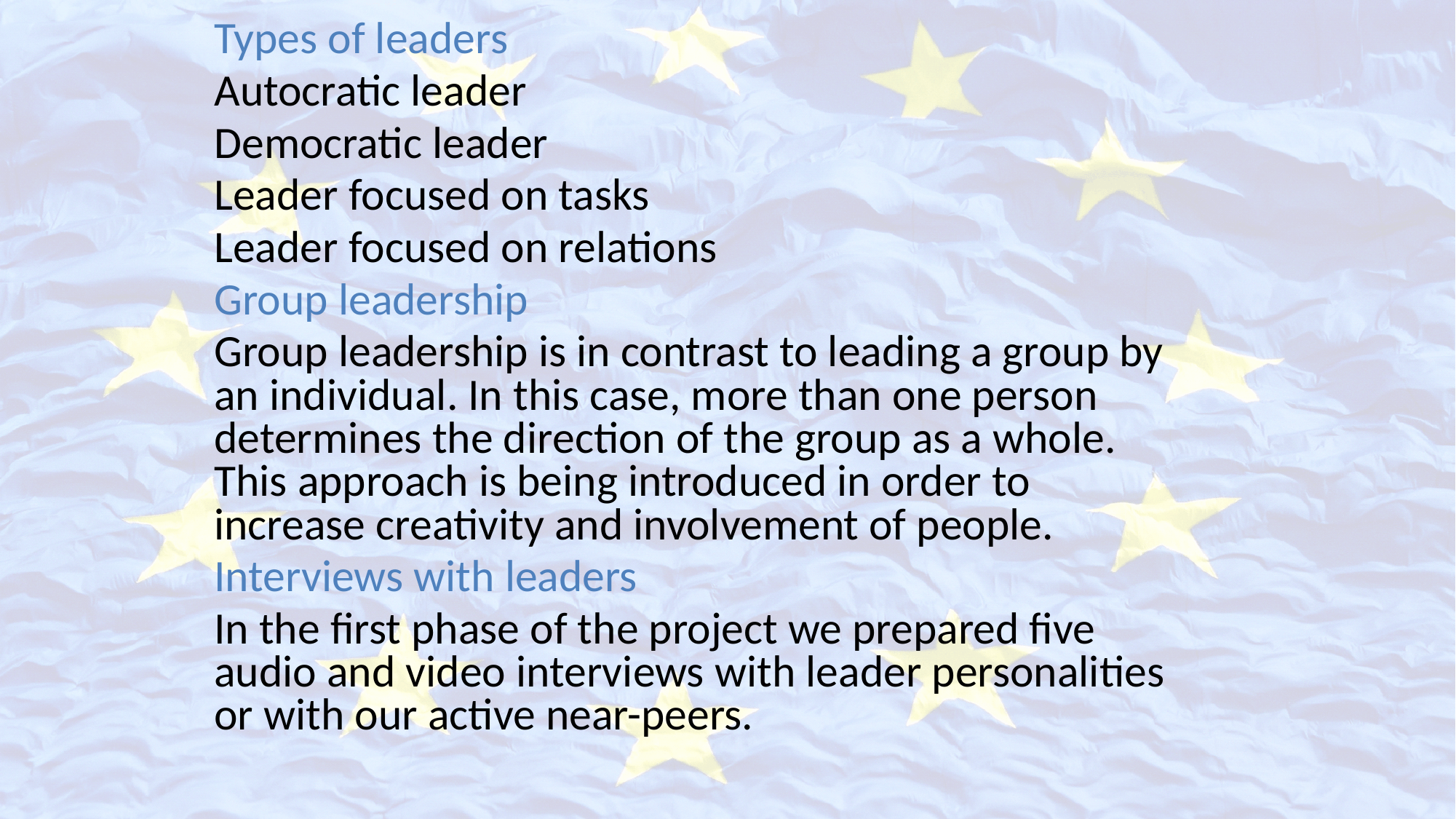

Types of leaders
Autocratic leader
Democratic leader
Leader focused on tasks
Leader focused on relations
Group leadership
Group leadership is in contrast to leading a group by an individual. In this case, more than one person determines the direction of the group as a whole. This approach is being introduced in order to increase creativity and involvement of people.
Interviews with leaders
In the first phase of the project we prepared five audio and video interviews with leader personalities or with our active near-peers.